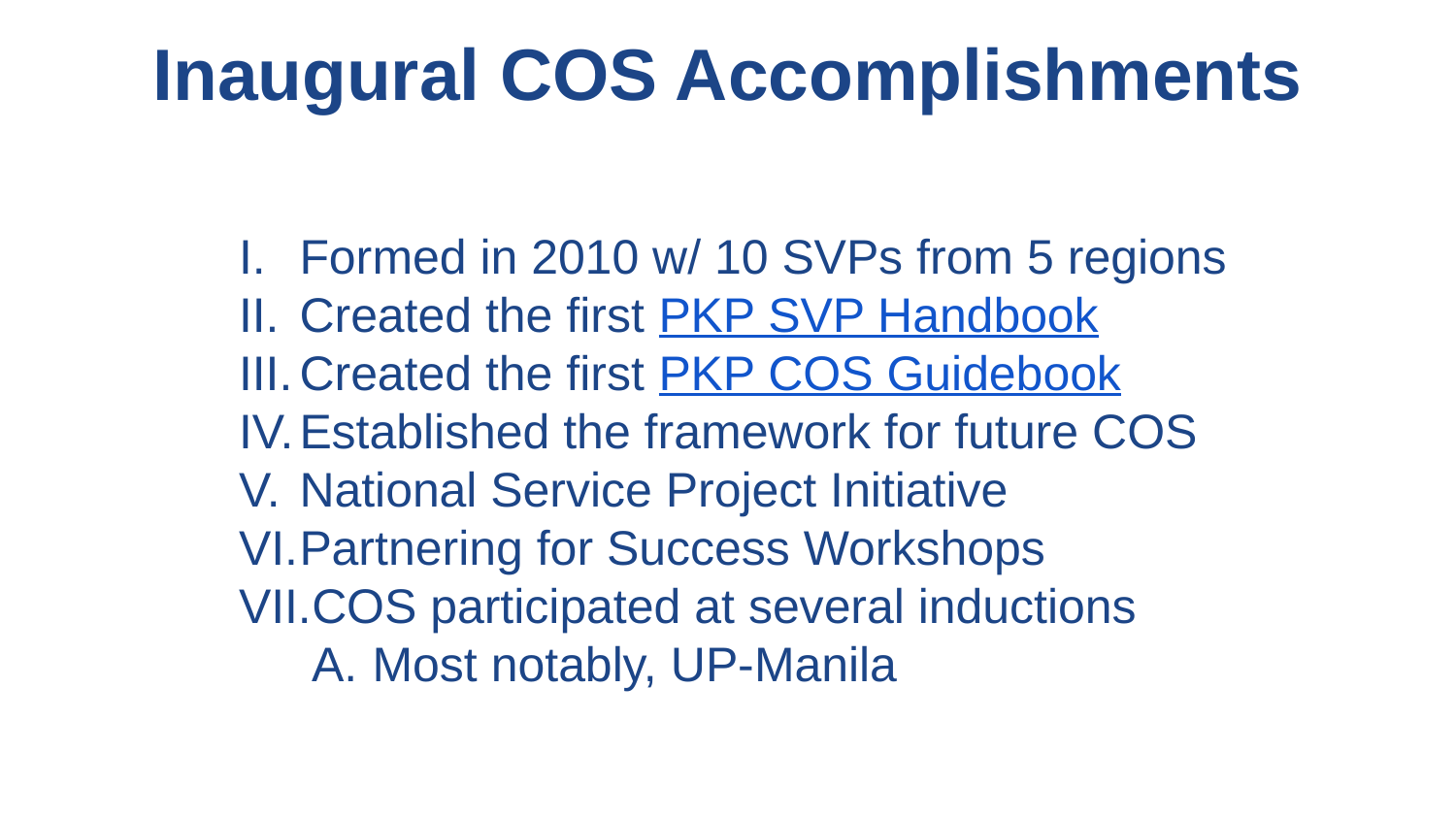

# Inaugural COS Accomplishments
Formed in 2010 w/ 10 SVPs from 5 regions
Created the first PKP SVP Handbook
Created the first PKP COS Guidebook
Established the framework for future COS
National Service Project Initiative
Partnering for Success Workshops
COS participated at several inductions
Most notably, UP-Manila